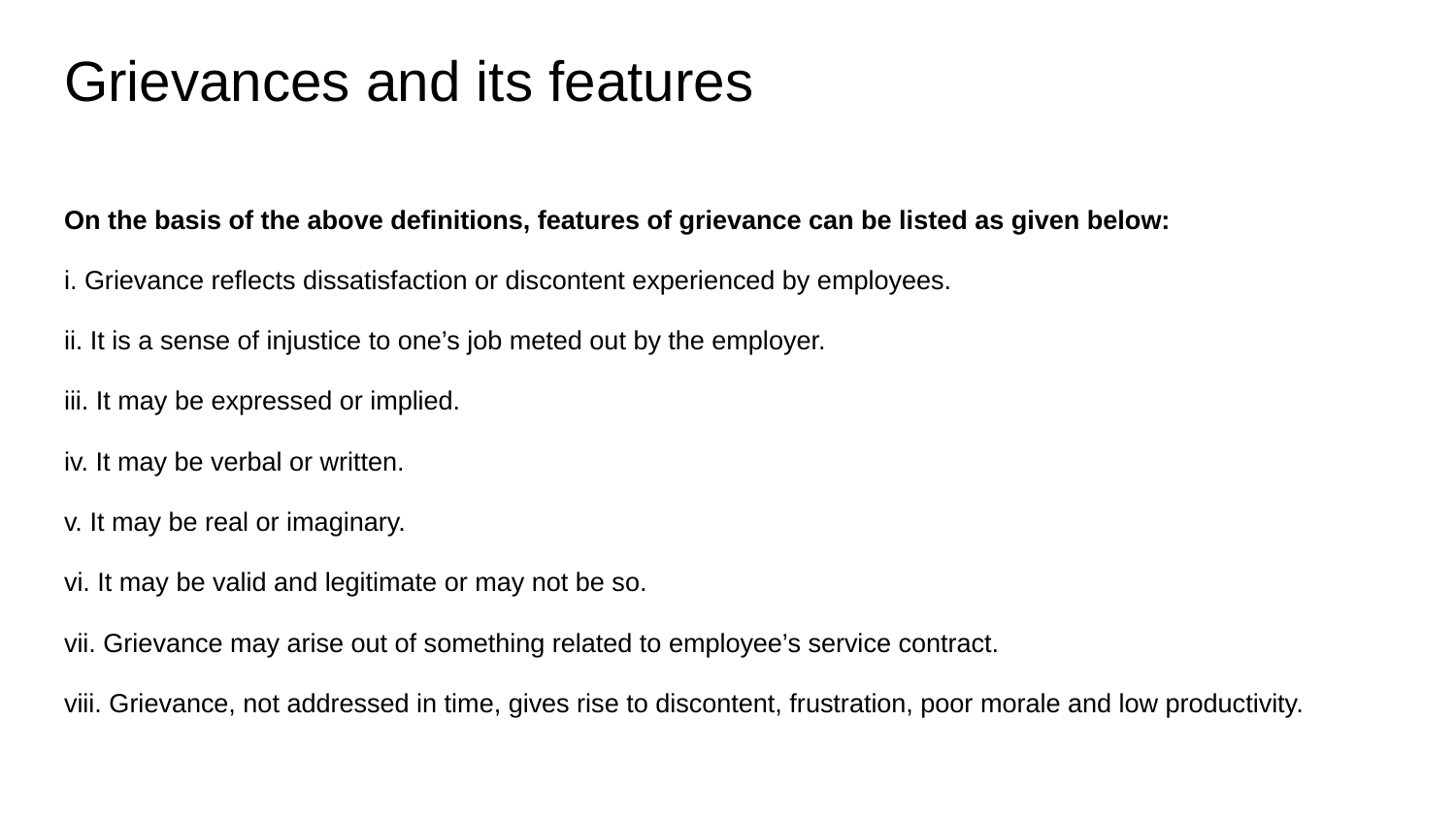

# Grievances and its features
On the basis of the above definitions, features of grievance can be listed as given below:
i. Grievance reflects dissatisfaction or discontent experienced by employees.
ii. It is a sense of injustice to one’s job meted out by the employer.
iii. It may be expressed or implied.
iv. It may be verbal or written.
v. It may be real or imaginary.
vi. It may be valid and legitimate or may not be so.
vii. Grievance may arise out of something related to employee’s service contract.
viii. Grievance, not addressed in time, gives rise to discontent, frustration, poor morale and low productivity.